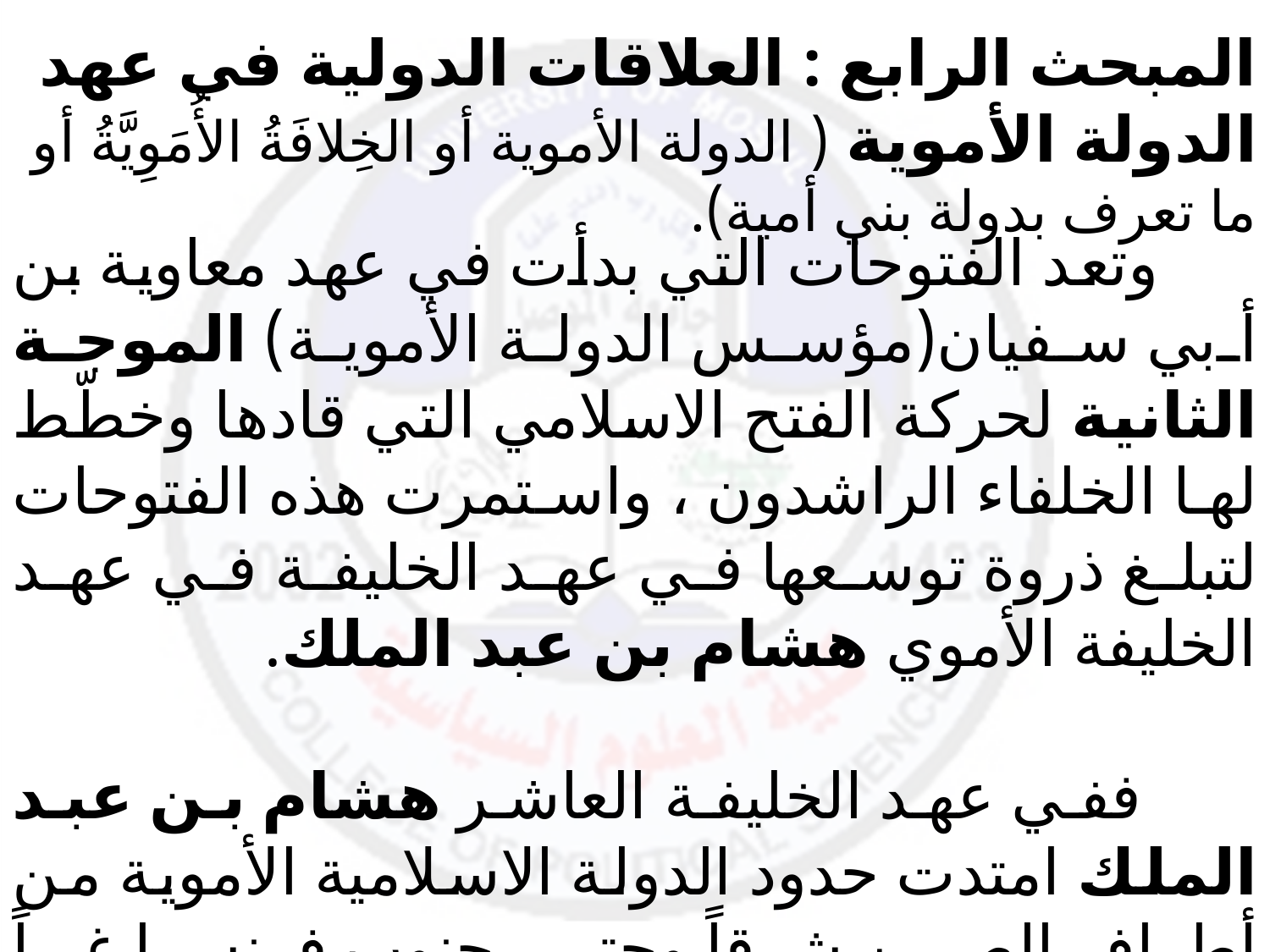

المبحث الرابع : العلاقات الدولية في عهد الدولة الأموية ( الدولة الأموية أو الخِلافَةُ الأُمَوِيَّةُ أو ما تعرف بدولة بني أمية).
      وتعد الفتوحات التي بدأت في عهد معاوية بن أبي سفيان(مؤسس الدولة الأموية) الموجة الثانية لحركة الفتح الاسلامي التي قادها وخطّط لها الخلفاء الراشدون ، واستمرت هذه الفتوحات لتبلغ ذروة توسعها في عهد الخليفة في عهد الخليفة الأموي هشام بن عبد الملك.

       ففي عهد الخليفة العاشر هشام بن عبد الملك امتدت حدود الدولة الاسلامية الأموية من أطراف الصين شرقاً وحتى جنوب فرنسا غرباً (جنوب بلاد الغال).